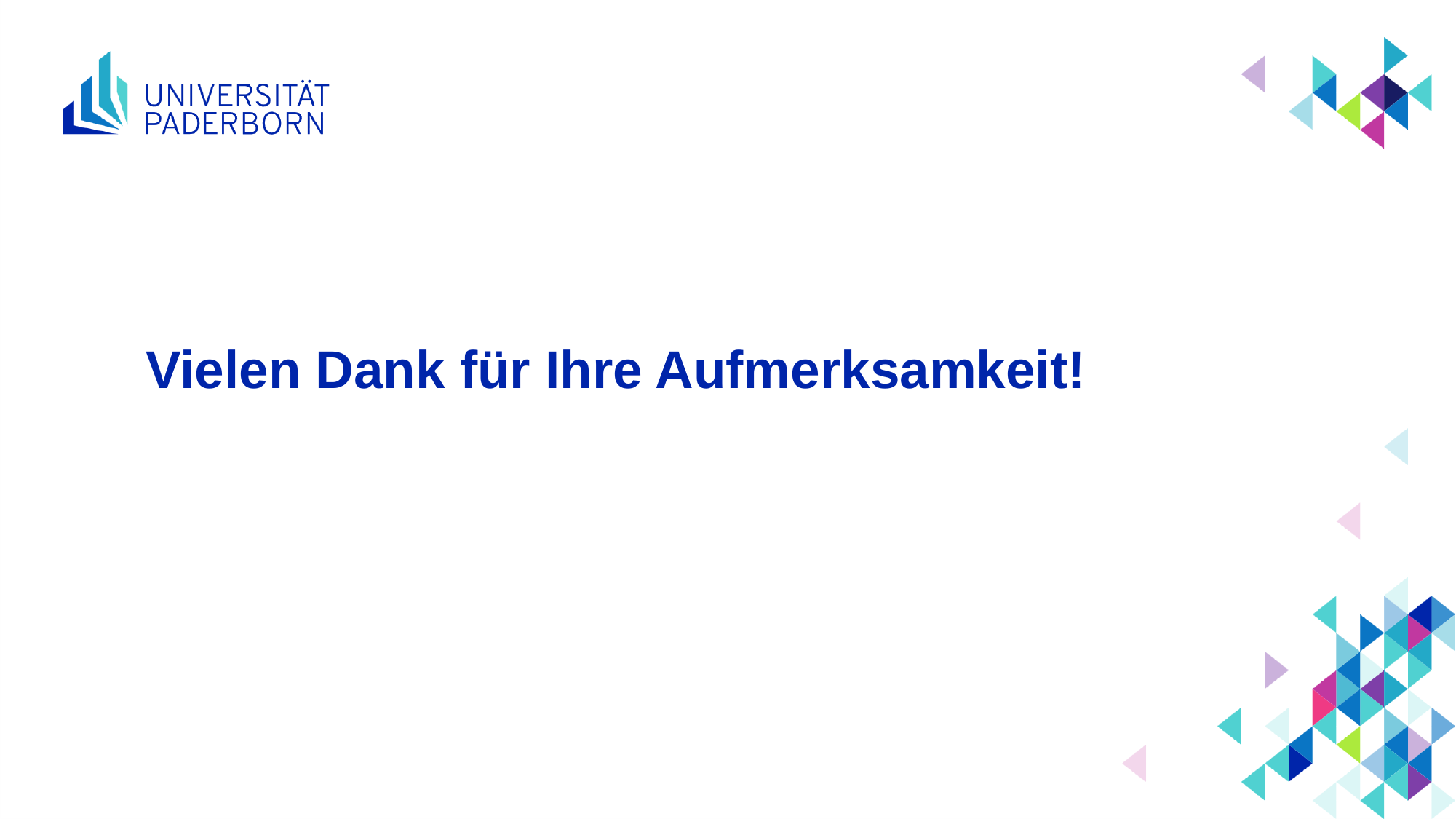

# Vielen Dank für Ihre Aufmerksamkeit!

Akademischer Titel Vorname Nachname Referent*in ∙  Titel der Präsentation ∙  XX. Monat 20XX
8